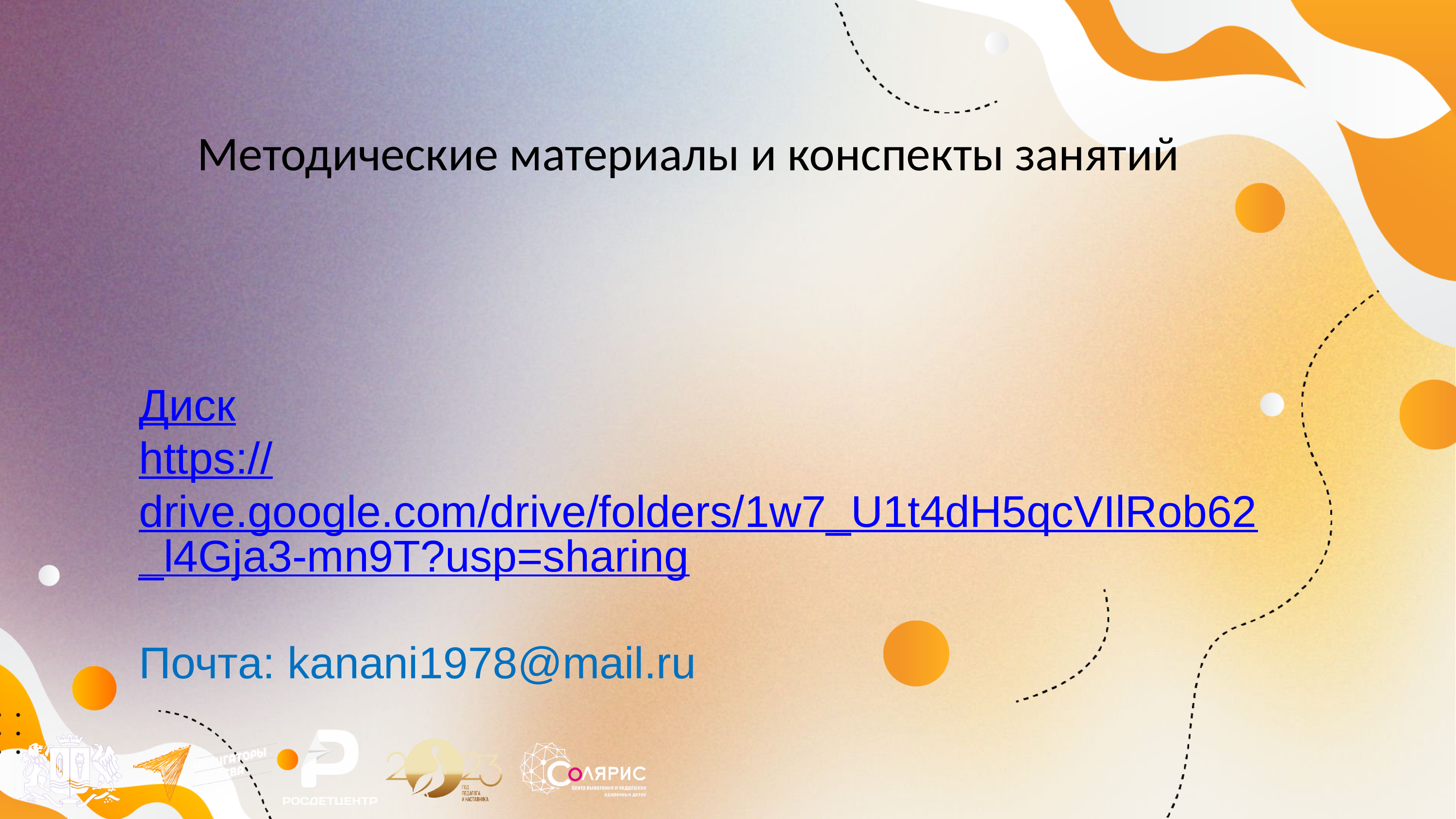

Методические материалы и конспекты занятий
Диск
https://drive.google.com/drive/folders/1w7_U1t4dH5qcVIlRob62_l4Gja3-mn9T?usp=sharing

Почта: kanani1978@mail.ru